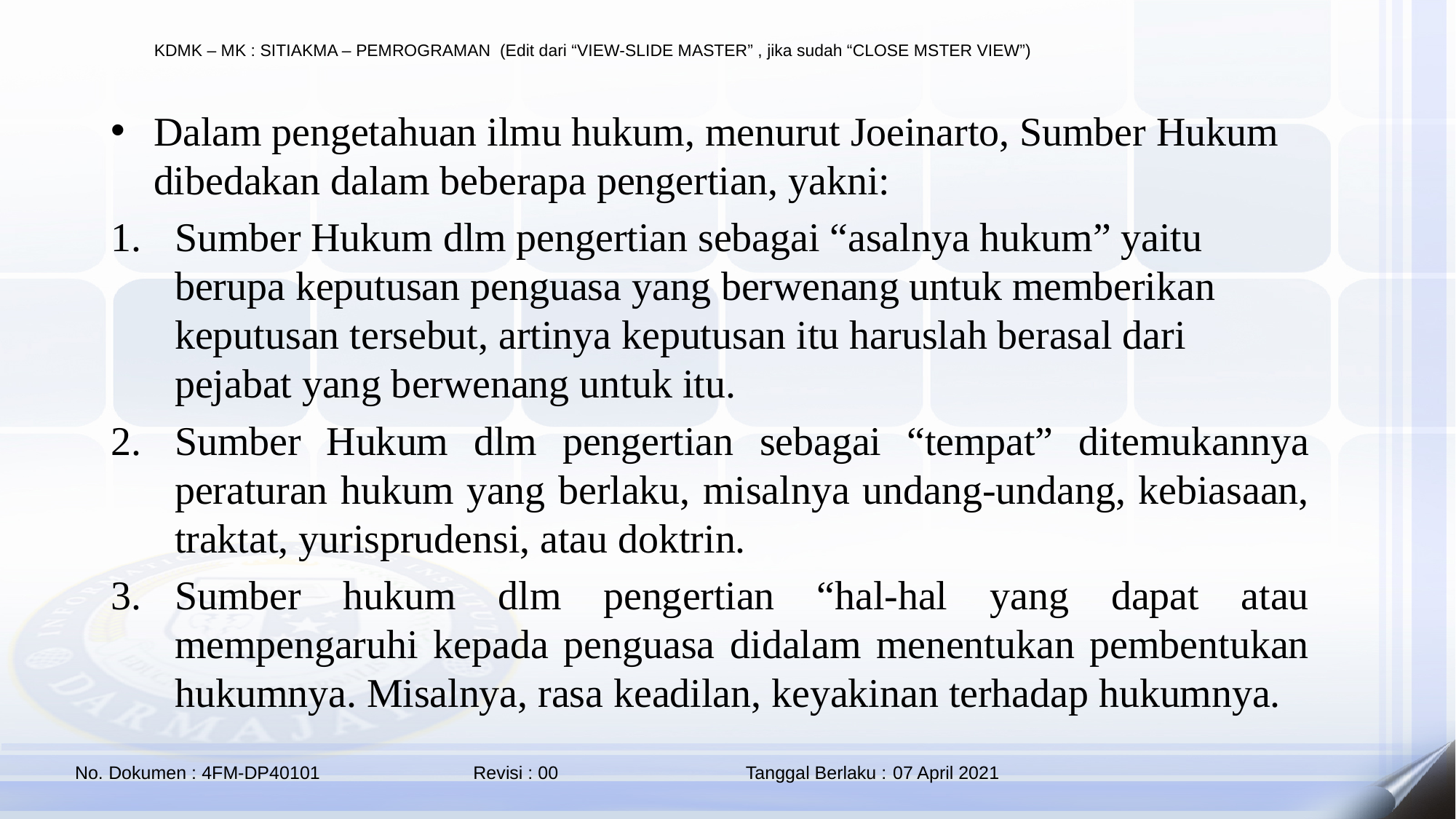

Dalam pengetahuan ilmu hukum, menurut Joeinarto, Sumber Hukum dibedakan dalam beberapa pengertian, yakni:
Sumber Hukum dlm pengertian sebagai “asalnya hukum” yaitu berupa keputusan penguasa yang berwenang untuk memberikan keputusan tersebut, artinya keputusan itu haruslah berasal dari pejabat yang berwenang untuk itu.
Sumber Hukum dlm pengertian sebagai “tempat” ditemukannya peraturan hukum yang berlaku, misalnya undang-undang, kebiasaan, traktat, yurisprudensi, atau doktrin.
Sumber hukum dlm pengertian “hal-hal yang dapat atau mempengaruhi kepada penguasa didalam menentukan pembentukan hukumnya. Misalnya, rasa keadilan, keyakinan terhadap hukumnya.